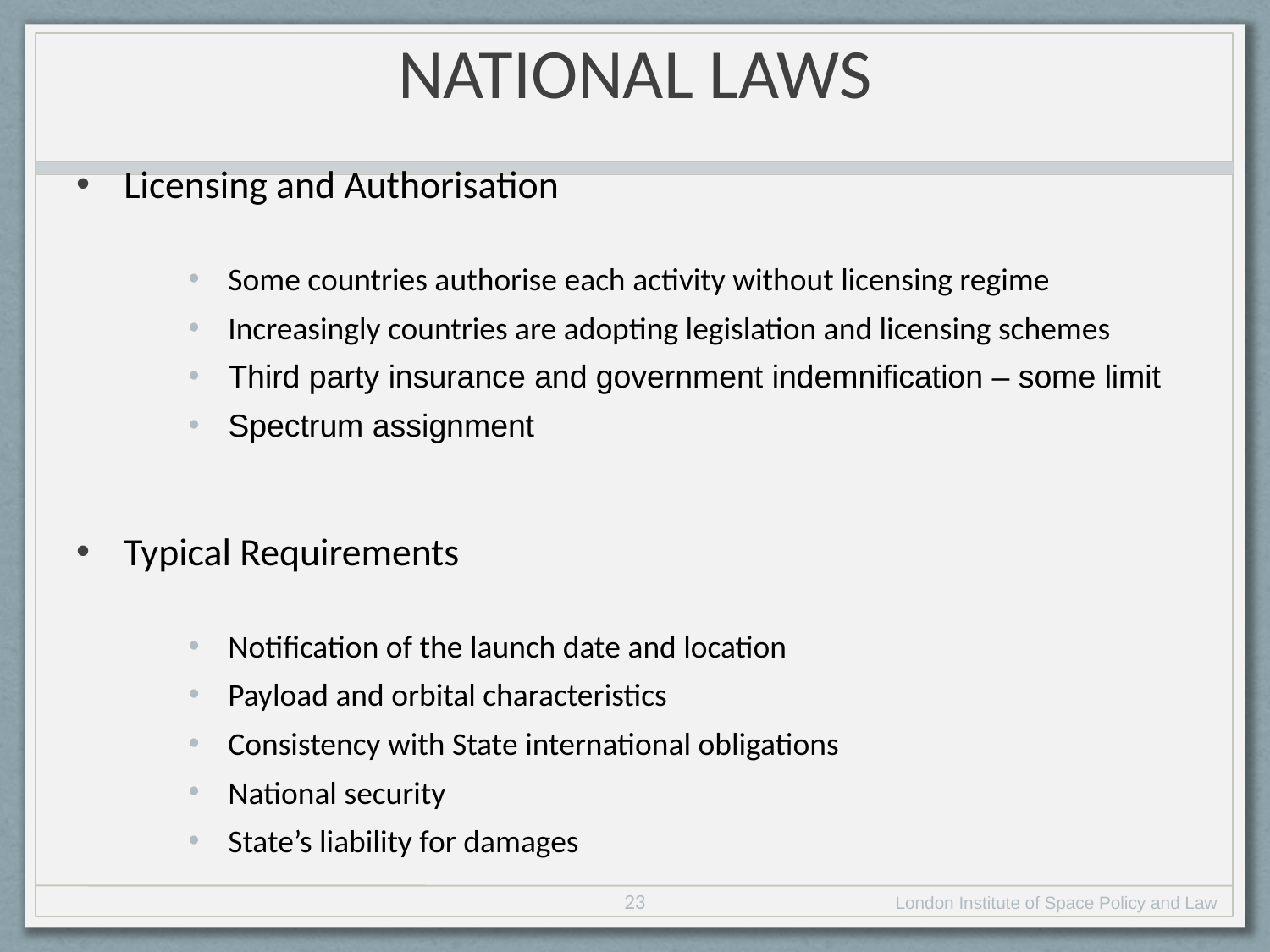

# National Laws
Licensing and Authorisation

Some countries authorise each activity without licensing regime
Increasingly countries are adopting legislation and licensing schemes
Third party insurance and government indemnification – some limit
Spectrum assignment

Typical Requirements

Notification of the launch date and location
Payload and orbital characteristics
Consistency with State international obligations
National security
State’s liability for damages
23
London Institute of Space Policy and Law